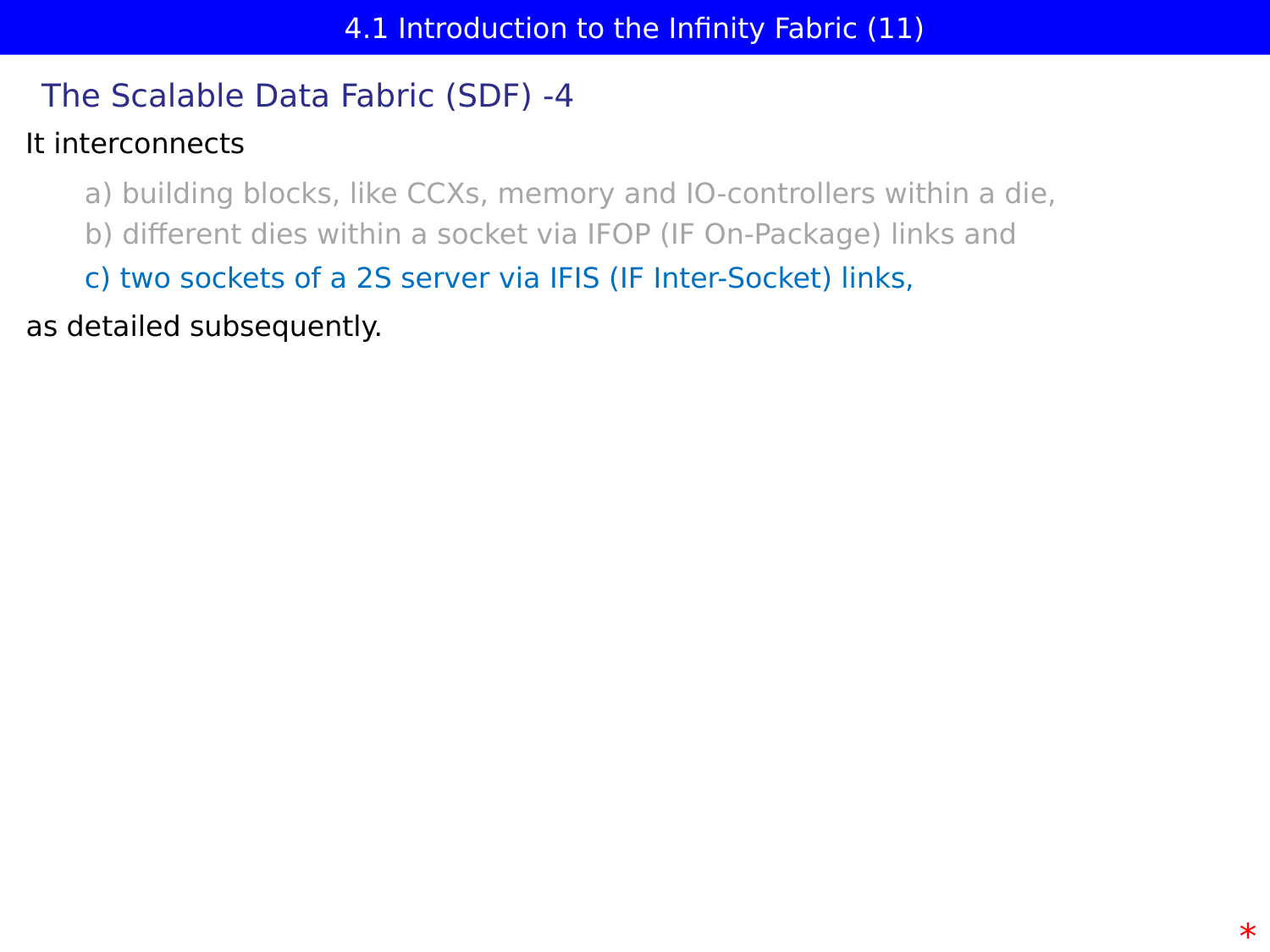

# 4.1 Introduction to the Infinity Fabric (11)
The Scalable Data Fabric (SDF) -4
It interconnects
a) building blocks, like CCXs, memory and IO-controllers within a die,
b) different dies within a socket via IFOP (IF On-Package) links and
c) two sockets of a 2S server via IFIS (IF Inter-Socket) links,
as detailed subsequently.

*